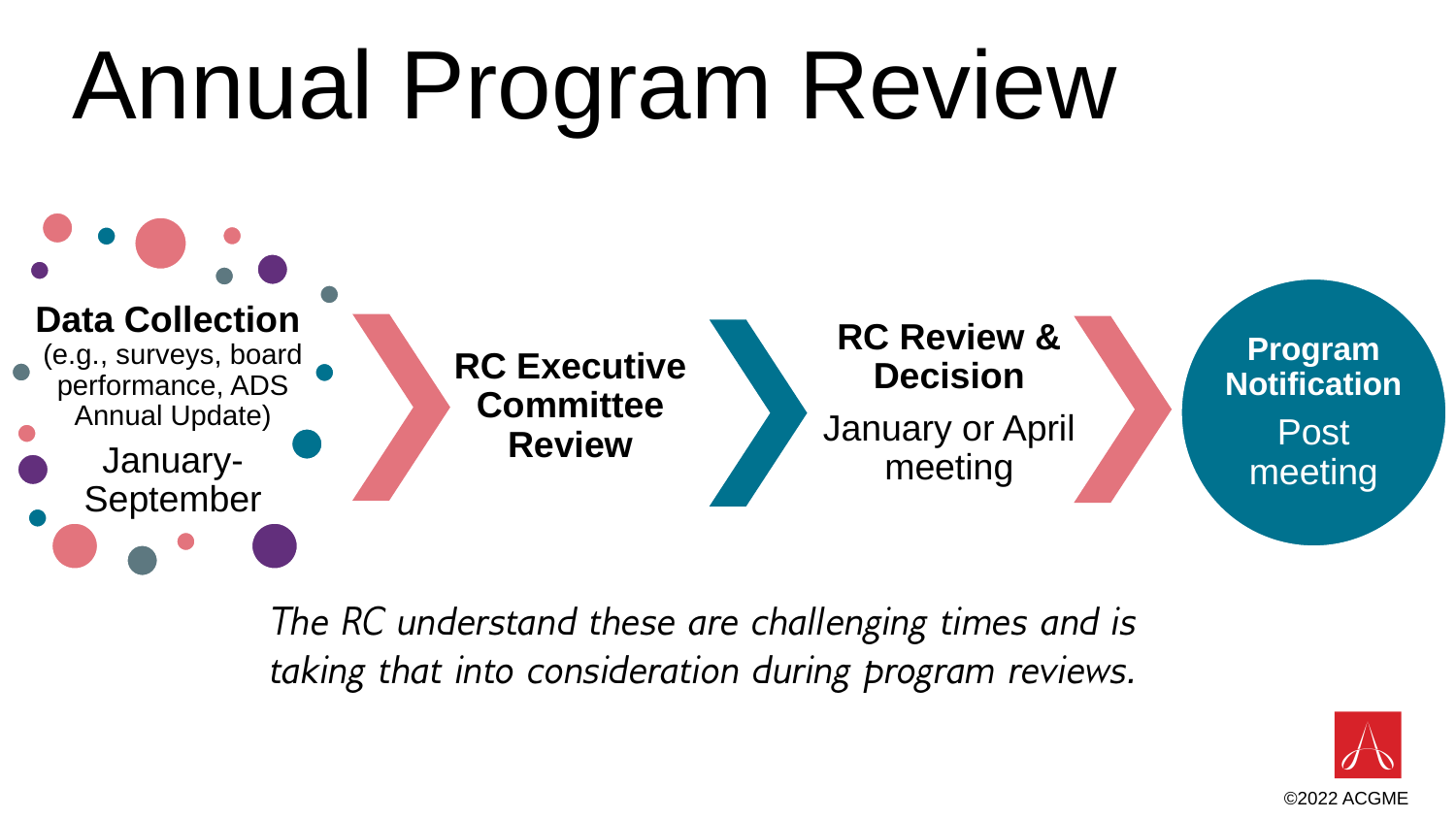

Annual Program Review
Data Collection
(e.g., surveys, board performance, ADS Annual Update)
January-September
RC Executive Committee Review
RC Review & Decision
January or April meeting
Program Notification
Post meeting
The RC understand these are challenging times and is taking that into consideration during program reviews.